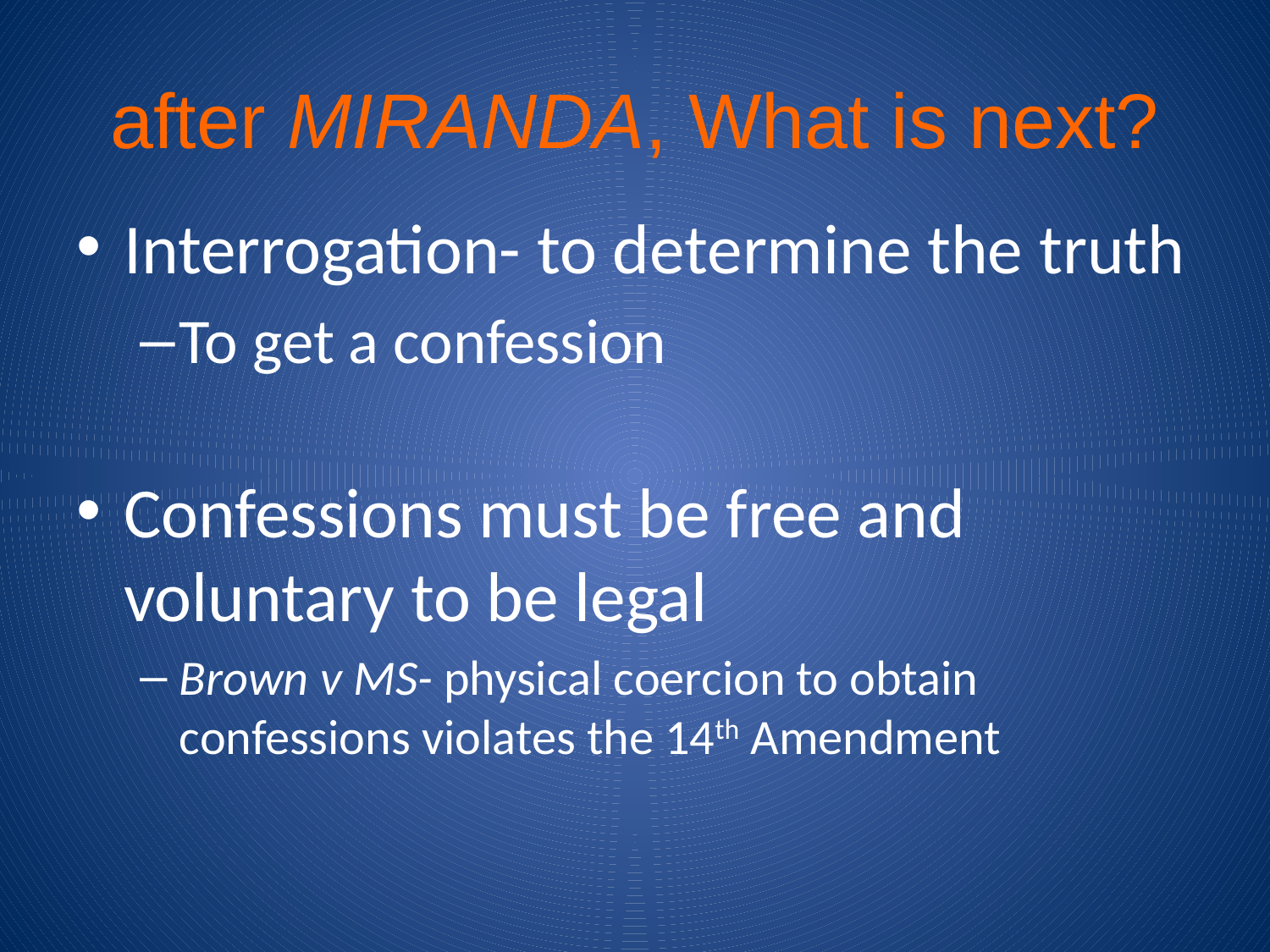

# after MIRANDA, What is next?
Interrogation- to determine the truth
To get a confession
Confessions must be free and voluntary to be legal
Brown v MS- physical coercion to obtain confessions violates the 14th Amendment